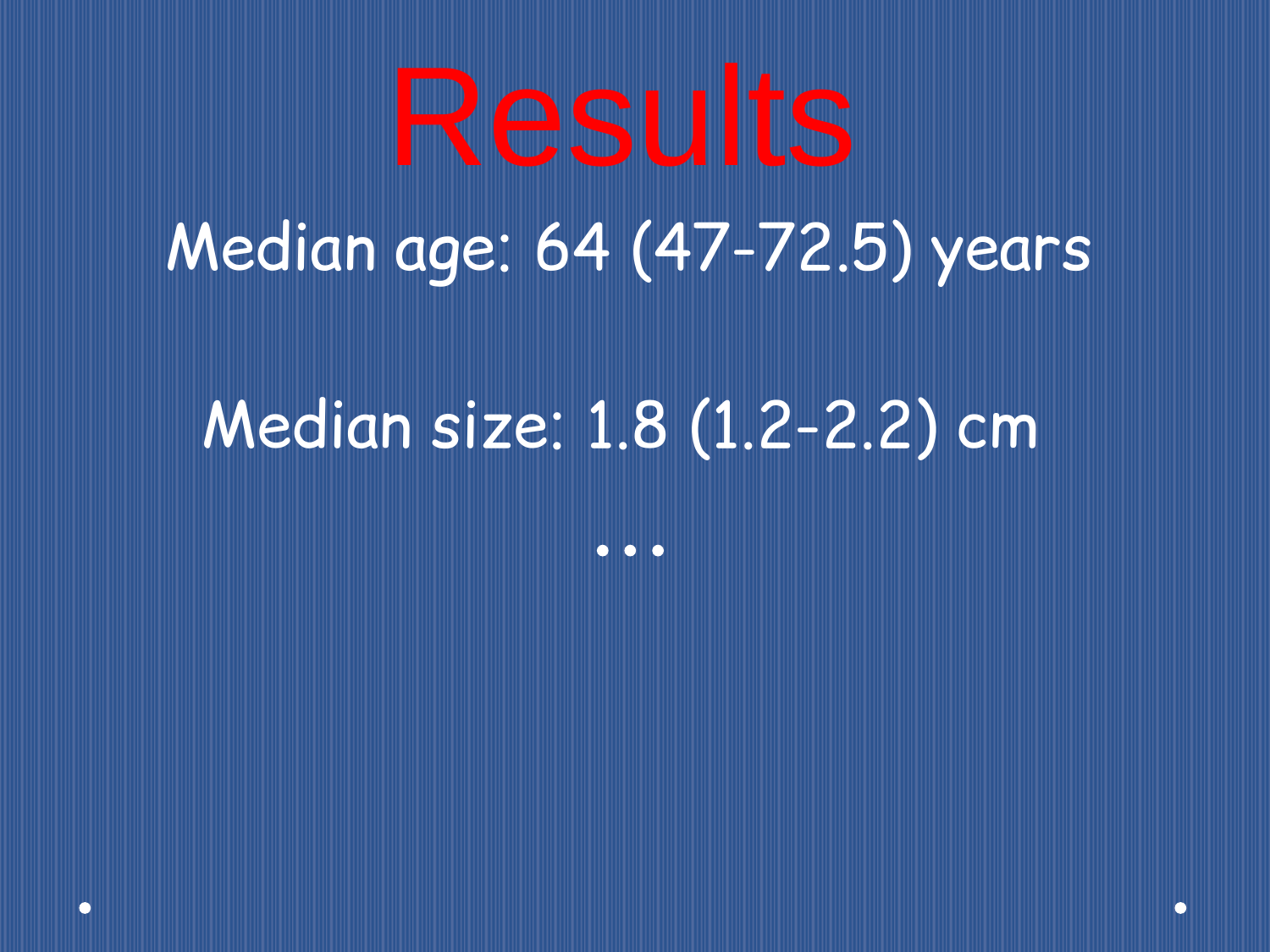

# Results
Median age: 64 (47-72.5) years

Median size: 1.8 (1.2-2.2) cm